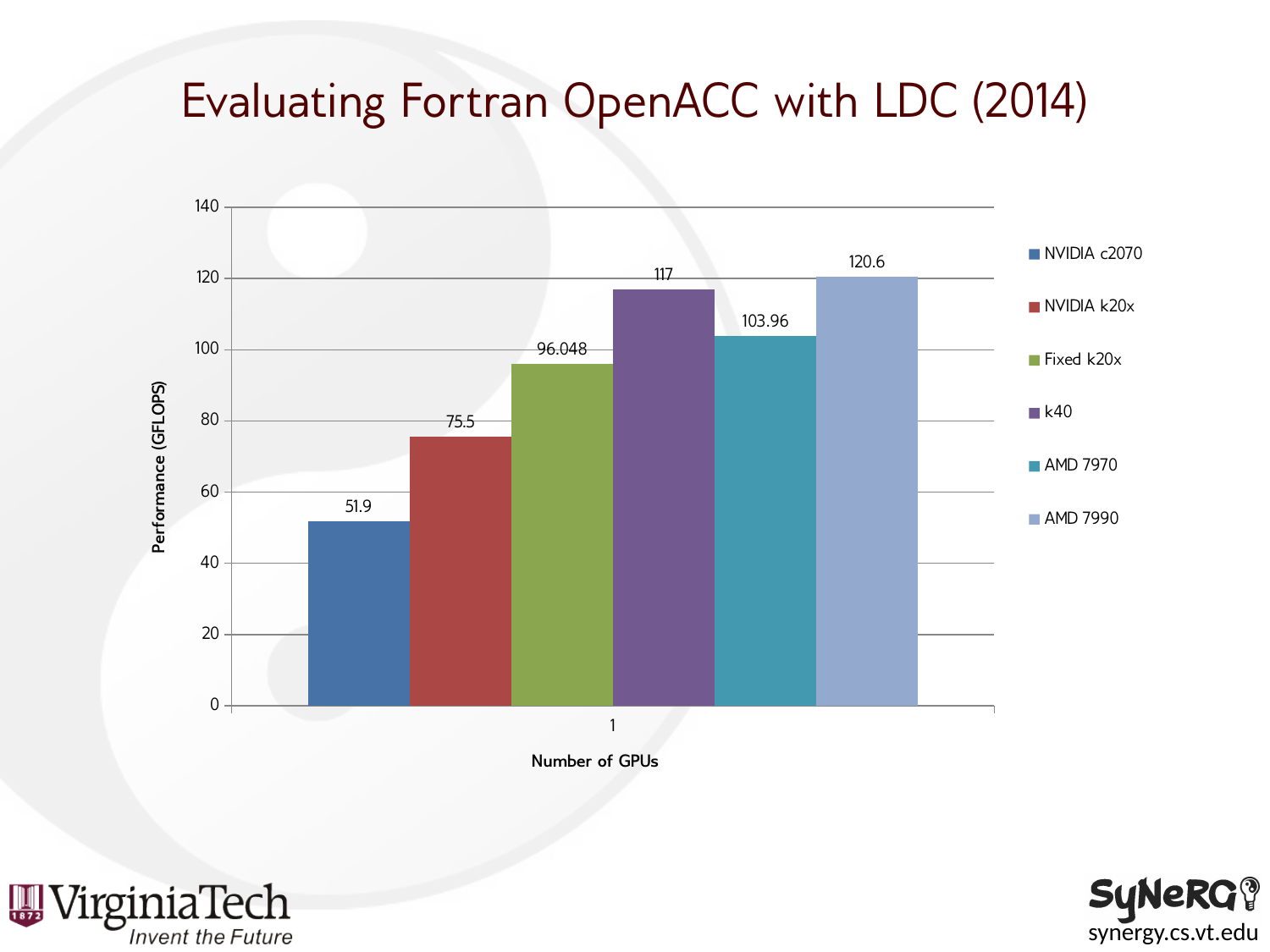

# Evaluating Fortran OpenACC with LDC (2014)

### Chart

| Category | NVIDIA c2070 | NVIDIA k20x | Fixed k20x | k40 | AMD 7970 | AMD 7990 |
|---|---|---|---|---|---|---|
| 1 | 51.9 | 75.5 | 96.048 | 117.0 | 103.96 | 120.6 |